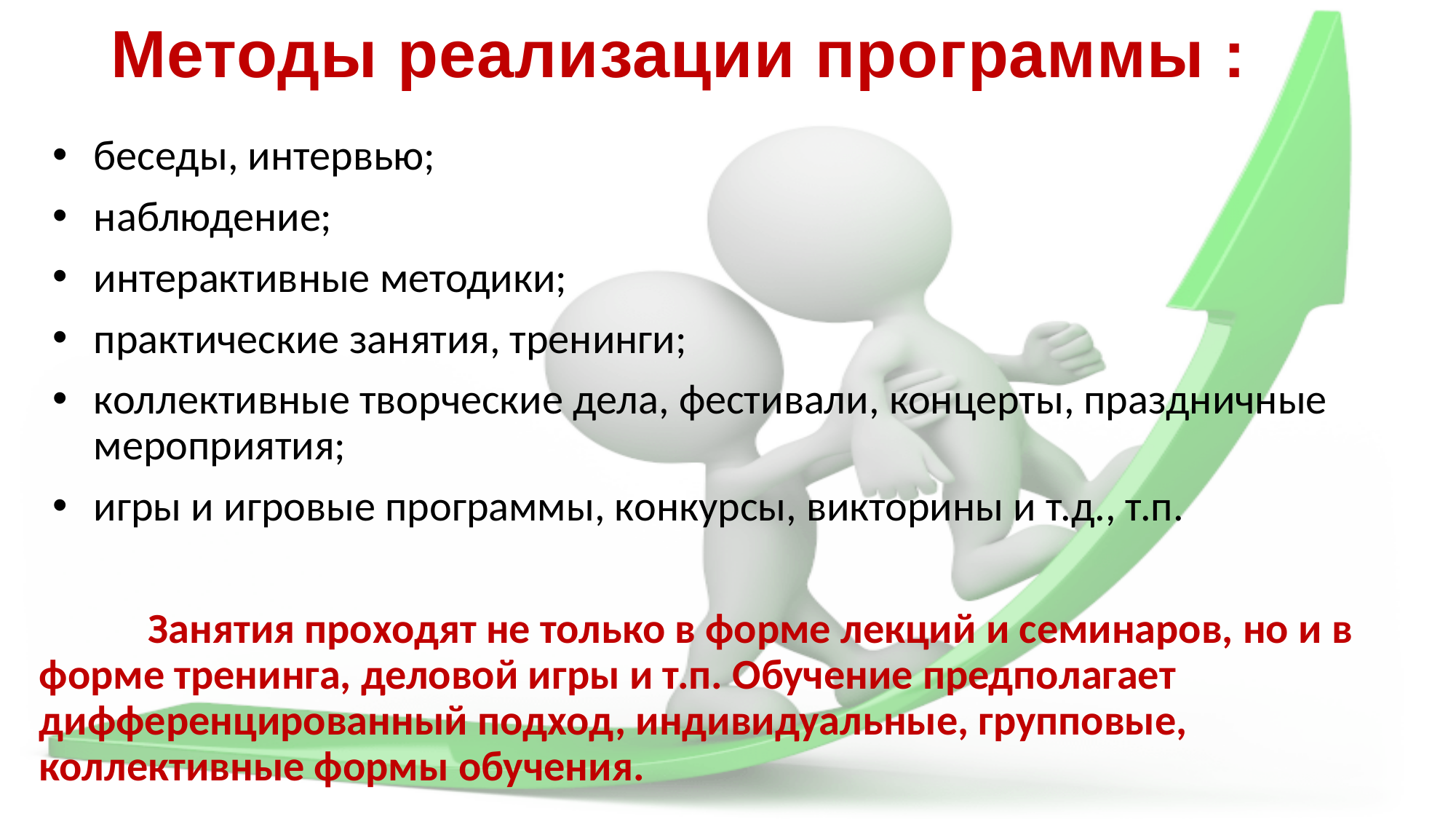

# Методы реализации программы :
беседы, интервью;
наблюдение;
интерактивные методики;
практические занятия, тренинги;
коллективные творческие дела, фестивали, концерты, праздничные мероприятия;
игры и игровые программы, конкурсы, викторины и т.д., т.п.

	Занятия проходят не только в форме лекций и семинаров, но и в форме тренинга, деловой игры и т.п. Обучение предполагает дифференцированный подход, индивидуальные, групповые, коллективные формы обучения.